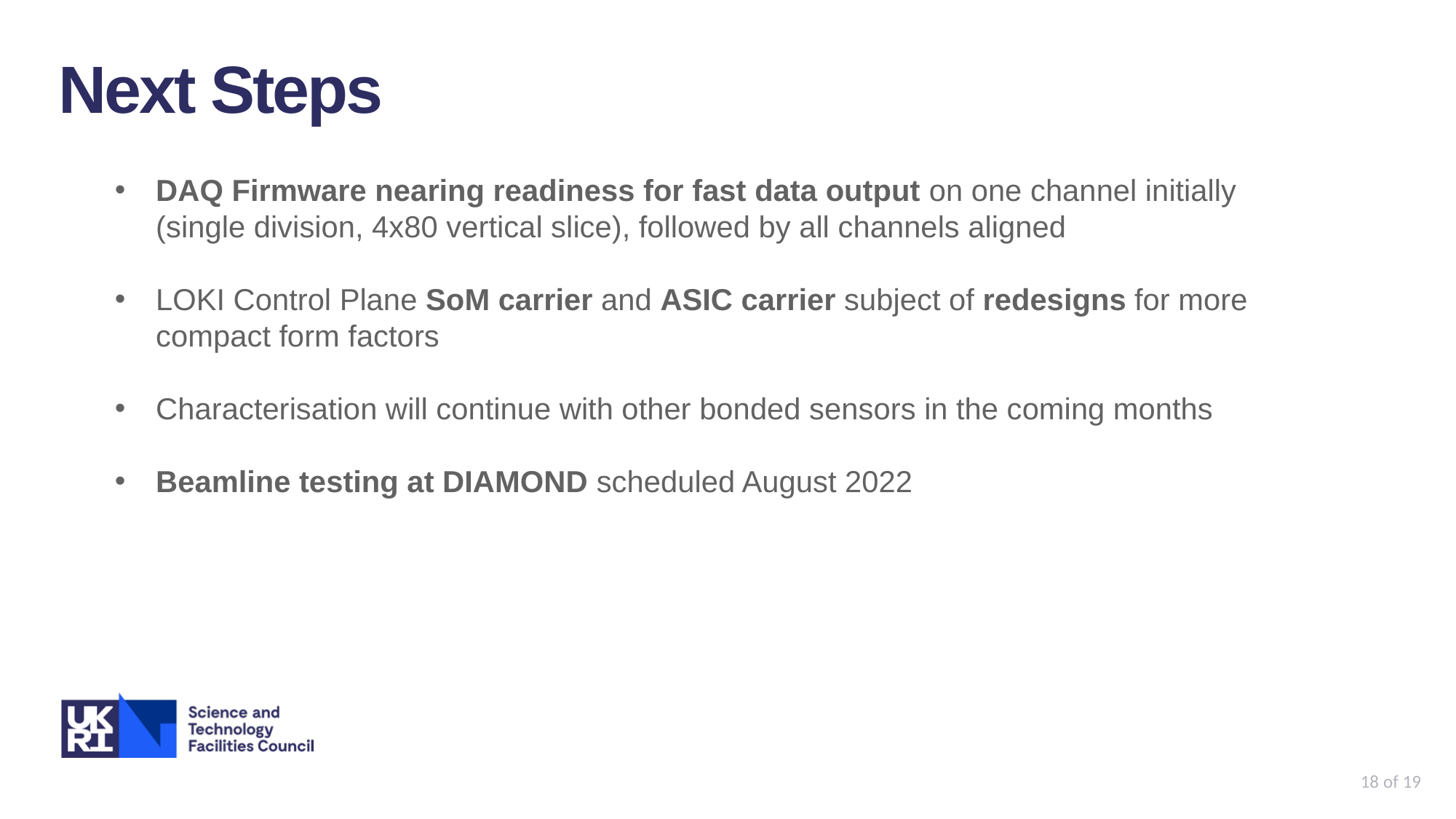

Next Steps
DAQ Firmware nearing readiness for fast data output on one channel initially (single division, 4x80 vertical slice), followed by all channels aligned

LOKI Control Plane SoM carrier and ASIC carrier subject of redesigns for more compact form factors

Characterisation will continue with other bonded sensors in the coming months

Beamline testing at DIAMOND scheduled August 2022
18 of 19